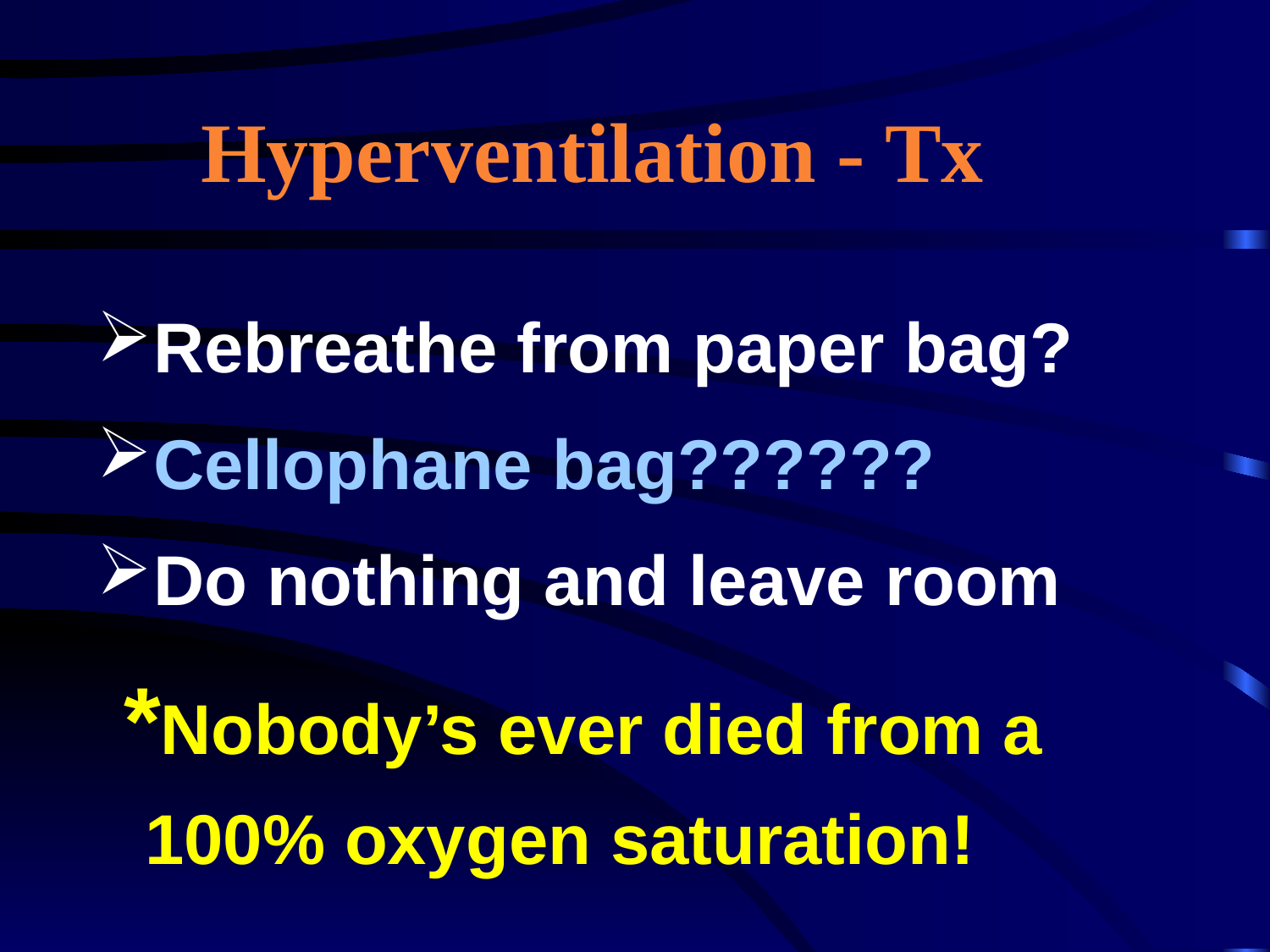

# Hyperventilation - Tx
Rebreathe from paper bag?
Cellophane bag??????
Do nothing and leave room
 *Nobody’s ever died from a   	100% oxygen saturation!